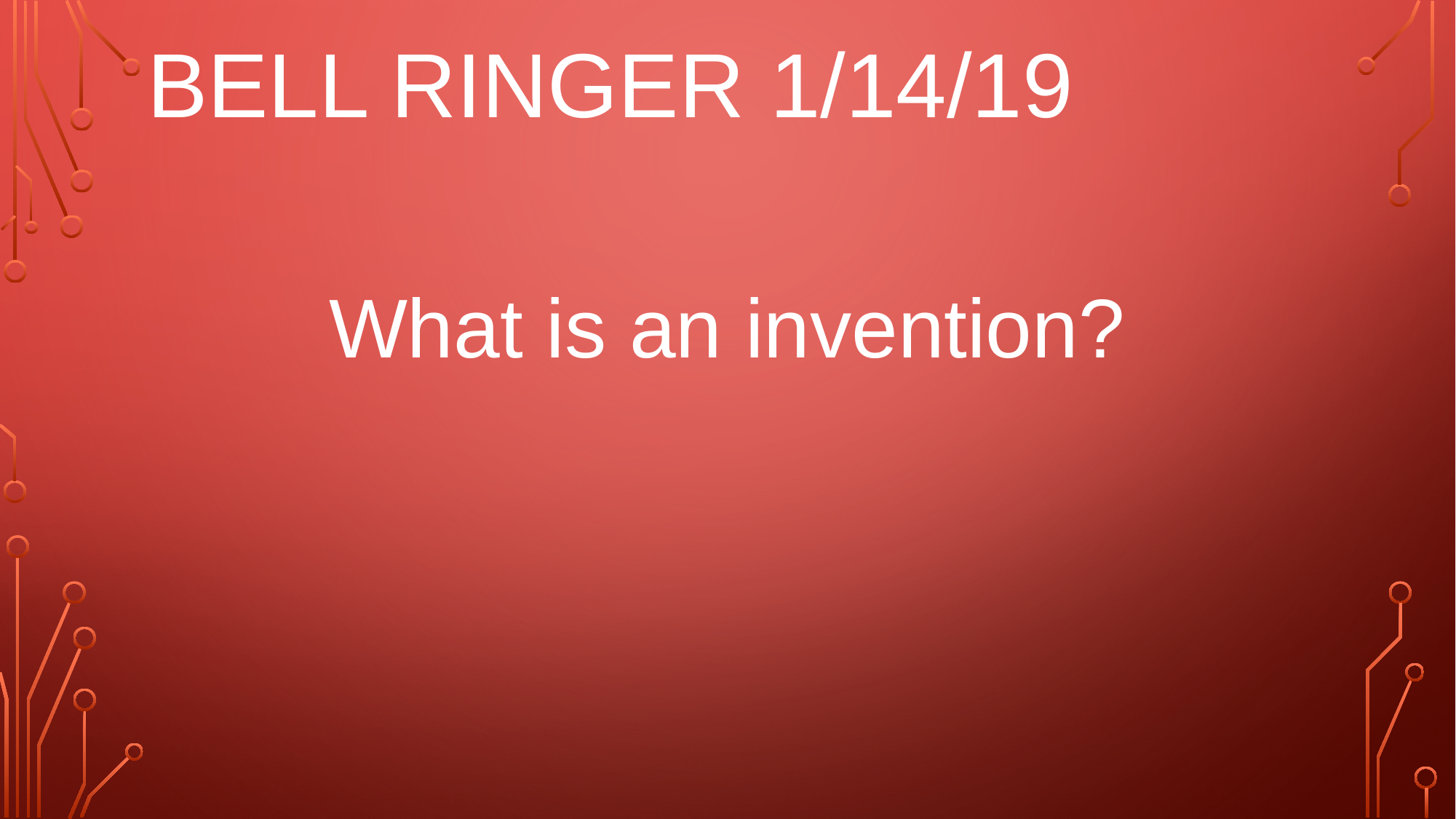

# Bell Ringer 1/14/19

What is an invention?